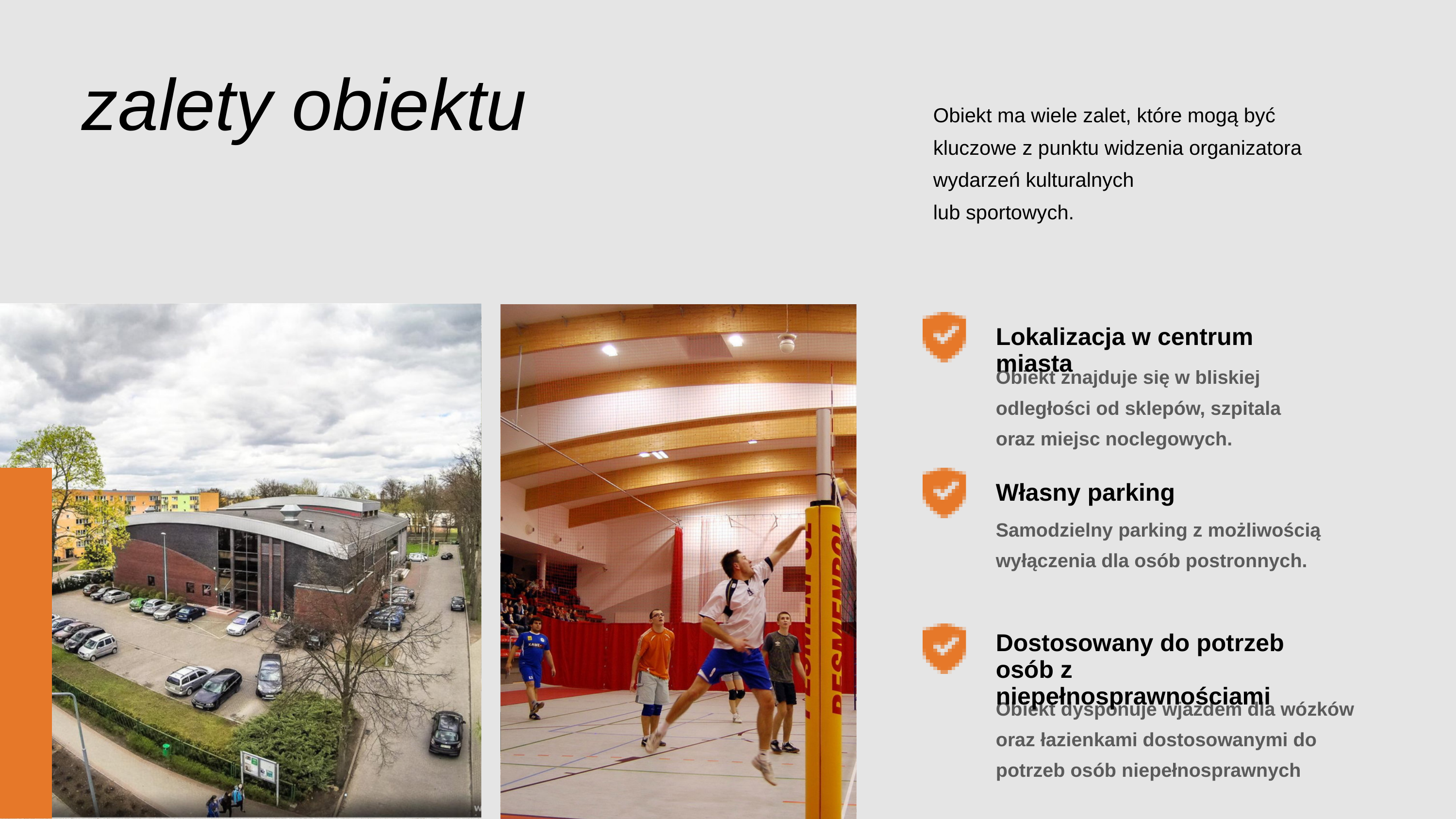

zalety obiektu
Obiekt ma wiele zalet, które mogą być kluczowe z punktu widzenia organizatora wydarzeń kulturalnych
lub sportowych.

Lokalizacja w centrum miasta
Obiekt znajduje się w bliskiej odległości od sklepów, szpitala
oraz miejsc noclegowych.

Własny parking
Samodzielny parking z możliwością wyłączenia dla osób postronnych.

Dostosowany do potrzeb osób z niepełnosprawnościami
Obiekt dysponuje wjazdem dla wózków oraz łazienkami dostosowanymi do potrzeb osób niepełnosprawnych